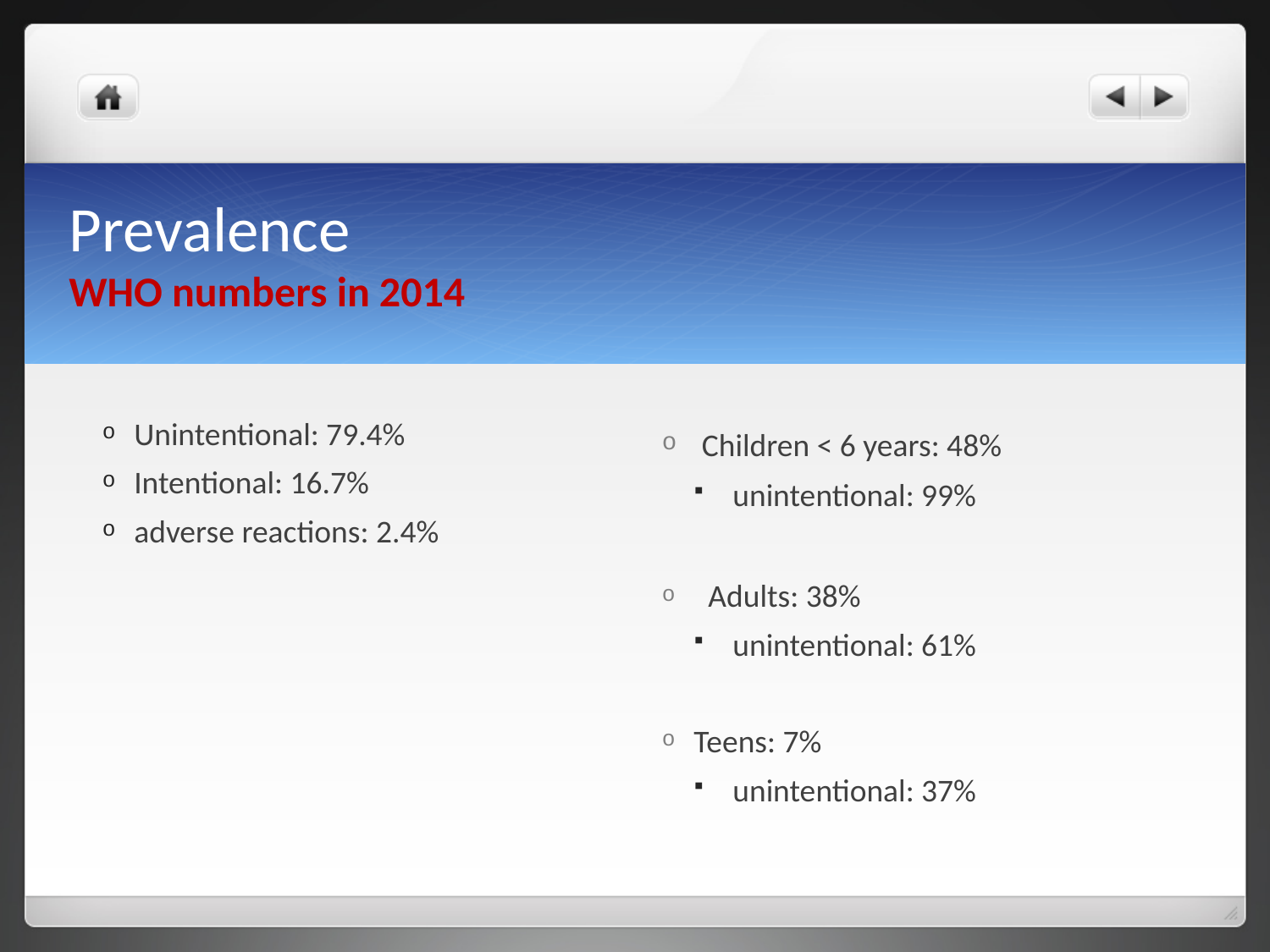

# Prevalence WHO numbers in 2014

Unintentional: 79.4%
Intentional: 16.7%
adverse reactions: 2.4%

 Children < 6 years: 48%
 unintentional: 99%

  Adults: 38%
 unintentional: 61%

Teens: 7%
 unintentional: 37%